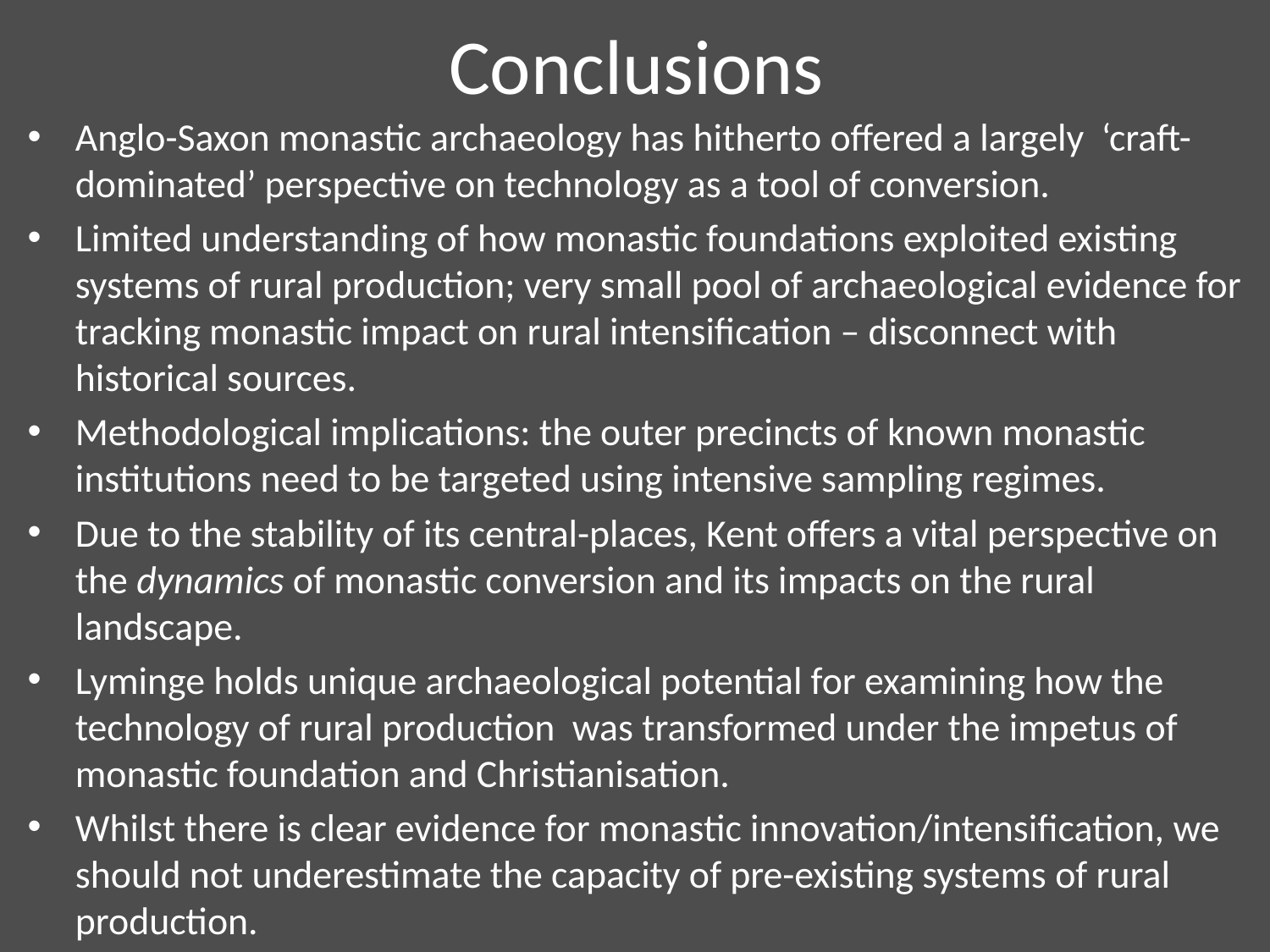

# Conclusions
Anglo-Saxon monastic archaeology has hitherto offered a largely  ‘craft-dominated’ perspective on technology as a tool of conversion.
Limited understanding of how monastic foundations exploited existing systems of rural production; very small pool of archaeological evidence for tracking monastic impact on rural intensification – disconnect with historical sources.
Methodological implications: the outer precincts of known monastic institutions need to be targeted using intensive sampling regimes.
Due to the stability of its central-places, Kent offers a vital perspective on the dynamics of monastic conversion and its impacts on the rural landscape.
Lyminge holds unique archaeological potential for examining how the technology of rural production  was transformed under the impetus of monastic foundation and Christianisation.
Whilst there is clear evidence for monastic innovation/intensification, we should not underestimate the capacity of pre-existing systems of rural production.